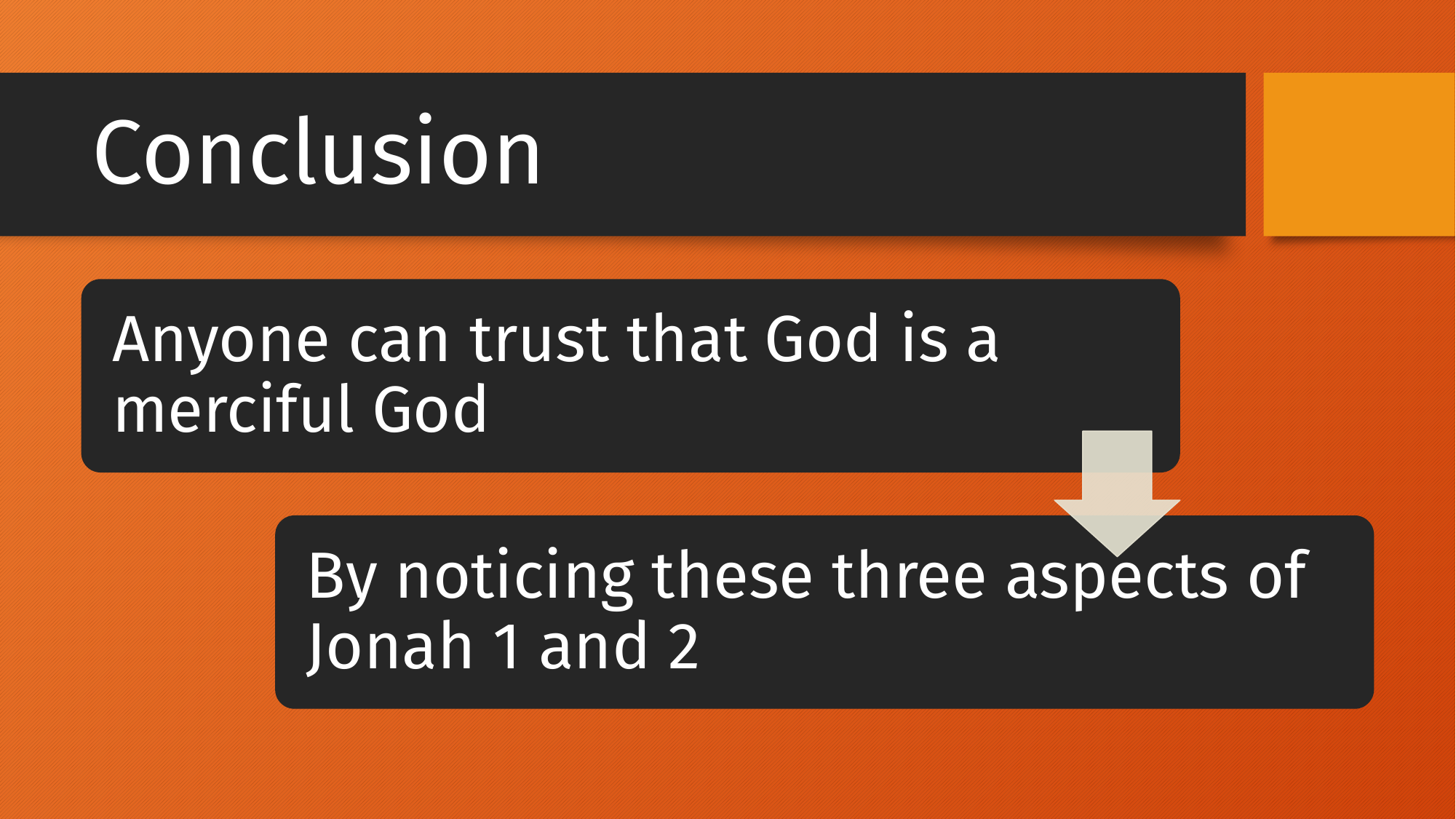

# Conclusion
Anyone can trust that God is a merciful God
By noticing these three aspects of Jonah 1 and 2